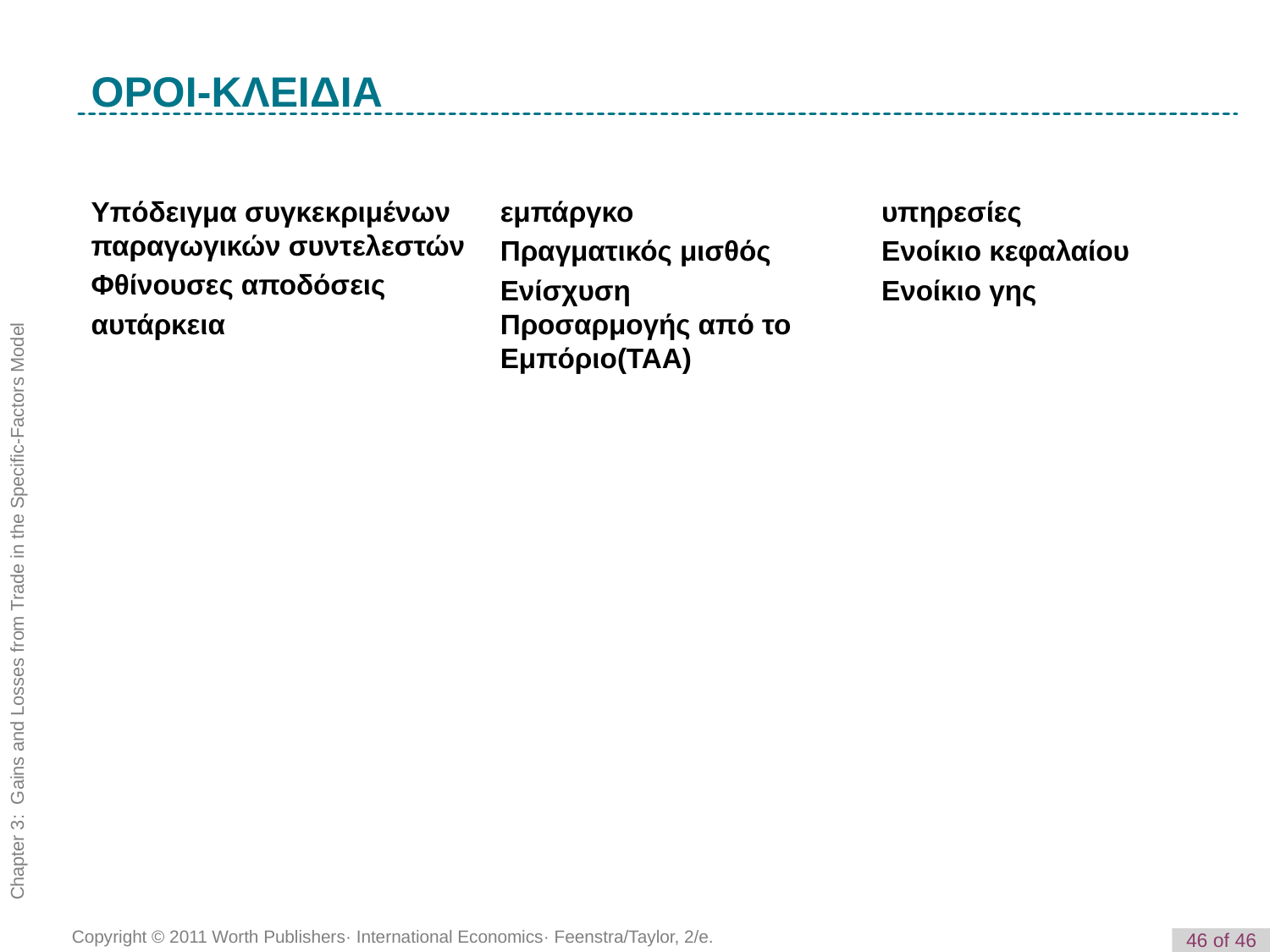

K e y   T e r m
ΟΡΟΙ-ΚΛΕΙΔΙΑ
Υπόδειγμα συγκεκριμένων παραγωγικών συντελεστών
Φθίνουσες αποδόσεις
αυτάρκεια
εμπάργκο
Πραγματικός μισθός
Ενίσχυση Προσαρμογής από το Εμπόριο(TAA)
υπηρεσίες
Ενοίκιο κεφαλαίου
Ενοίκιο γης